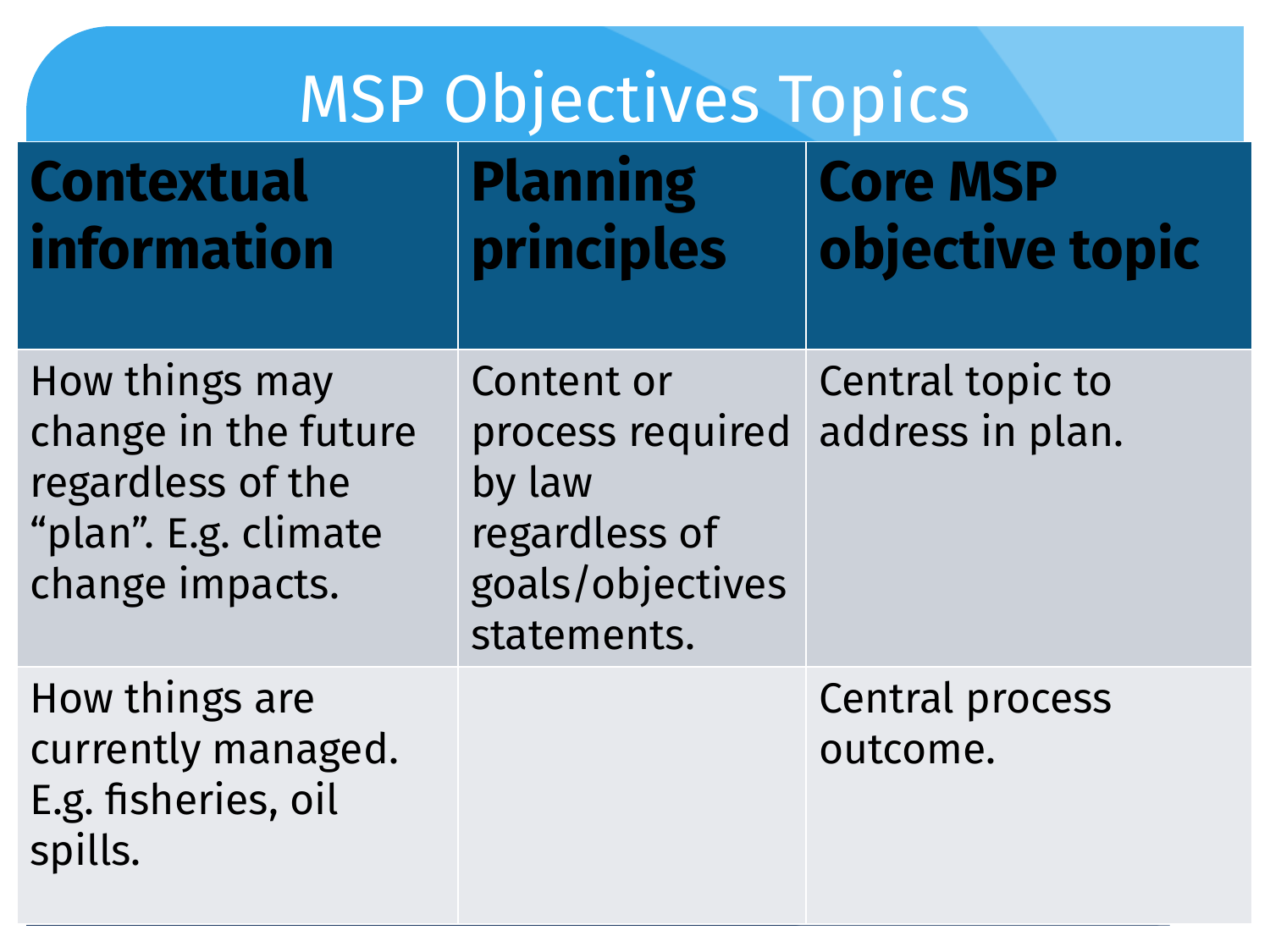

# MSP Objectives Topics
| Contextual information | Planning principles | Core MSP objective topic |
| --- | --- | --- |
| How things may change in the future regardless of the “plan”. E.g. climate change impacts. | Content or process required by law regardless of goals/objectives statements. | Central topic to address in plan. |
| How things are currently managed. E.g. fisheries, oil spills. |  | Central process outcome. |